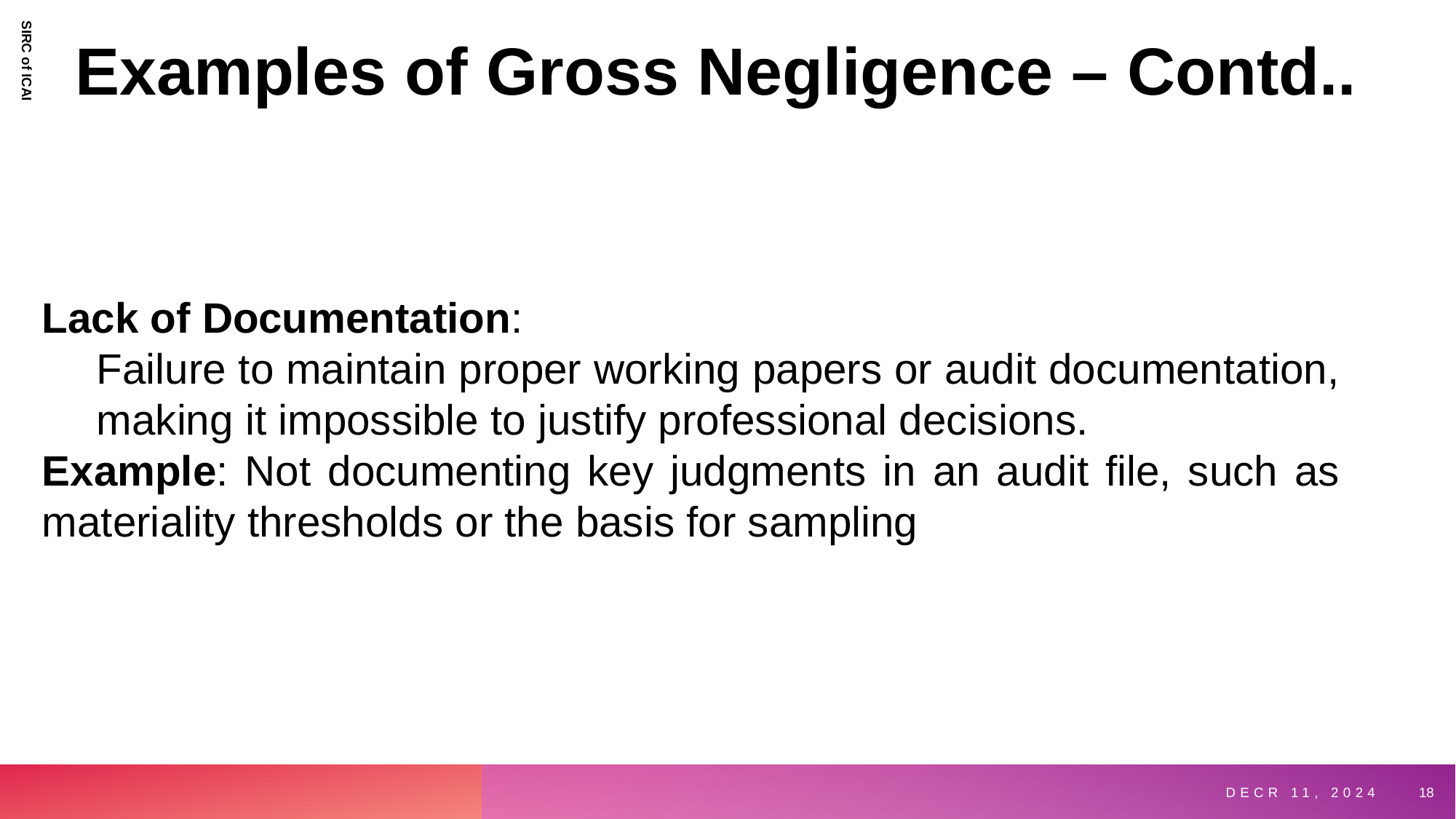

Examples of Gross Negligence – Contd..

Lack of Documentation:
Failure to maintain proper working papers or audit documentation, making it impossible to justify professional decisions.
Example: Not documenting key judgments in an audit file, such as materiality thresholds or the basis for sampling

SIRC of ICAI
Decr 11, 2024
18